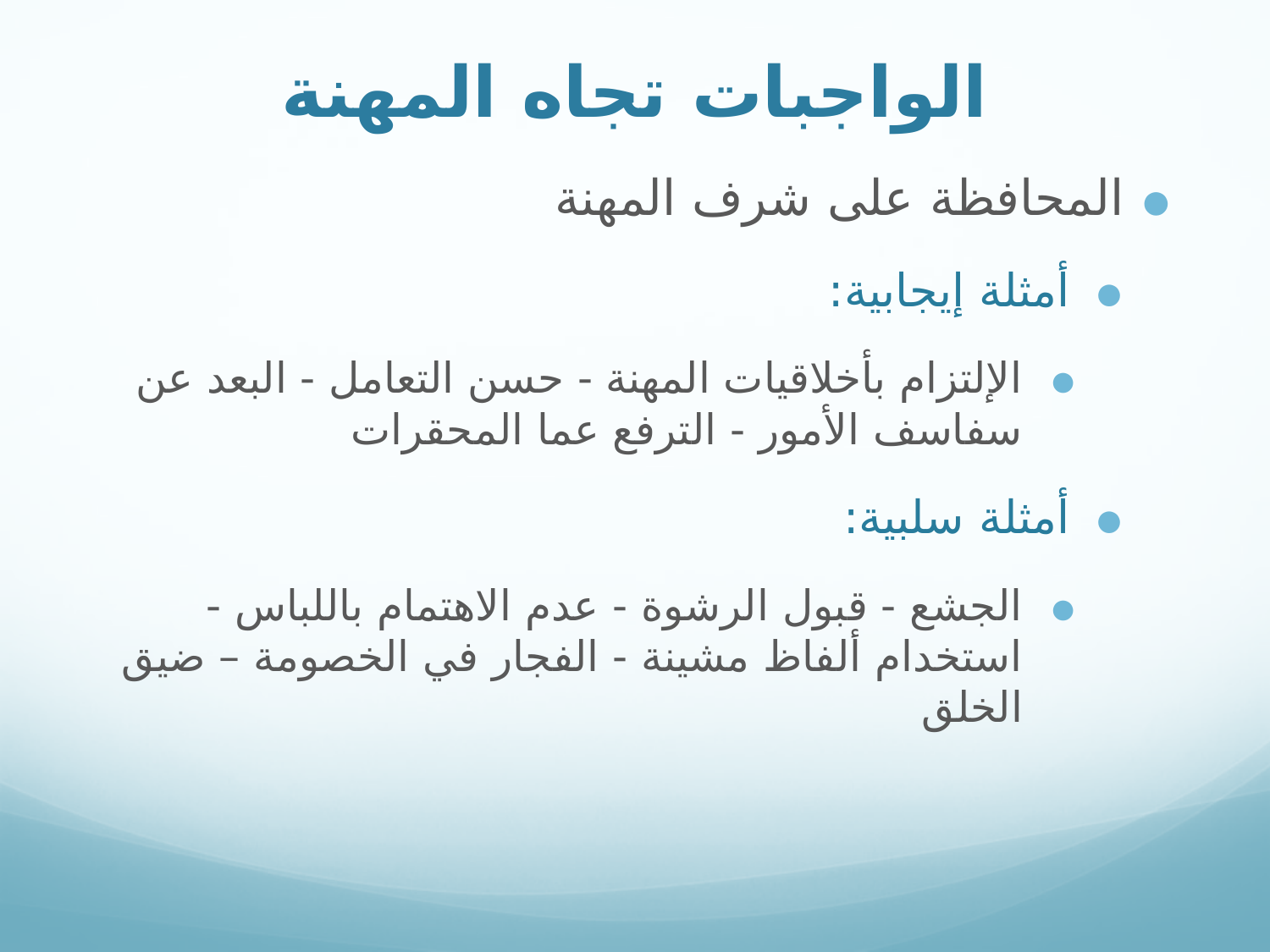

# الواجبات تجاه المهنة
المحافظة على شرف المهنة
أمثلة إيجابية:
الإلتزام بأخلاقيات المهنة - حسن التعامل - البعد عن سفاسف الأمور - الترفع عما المحقرات
أمثلة سلبية:
الجشع - قبول الرشوة - عدم الاهتمام باللباس - استخدام ألفاظ مشينة - الفجار في الخصومة – ضيق الخلق